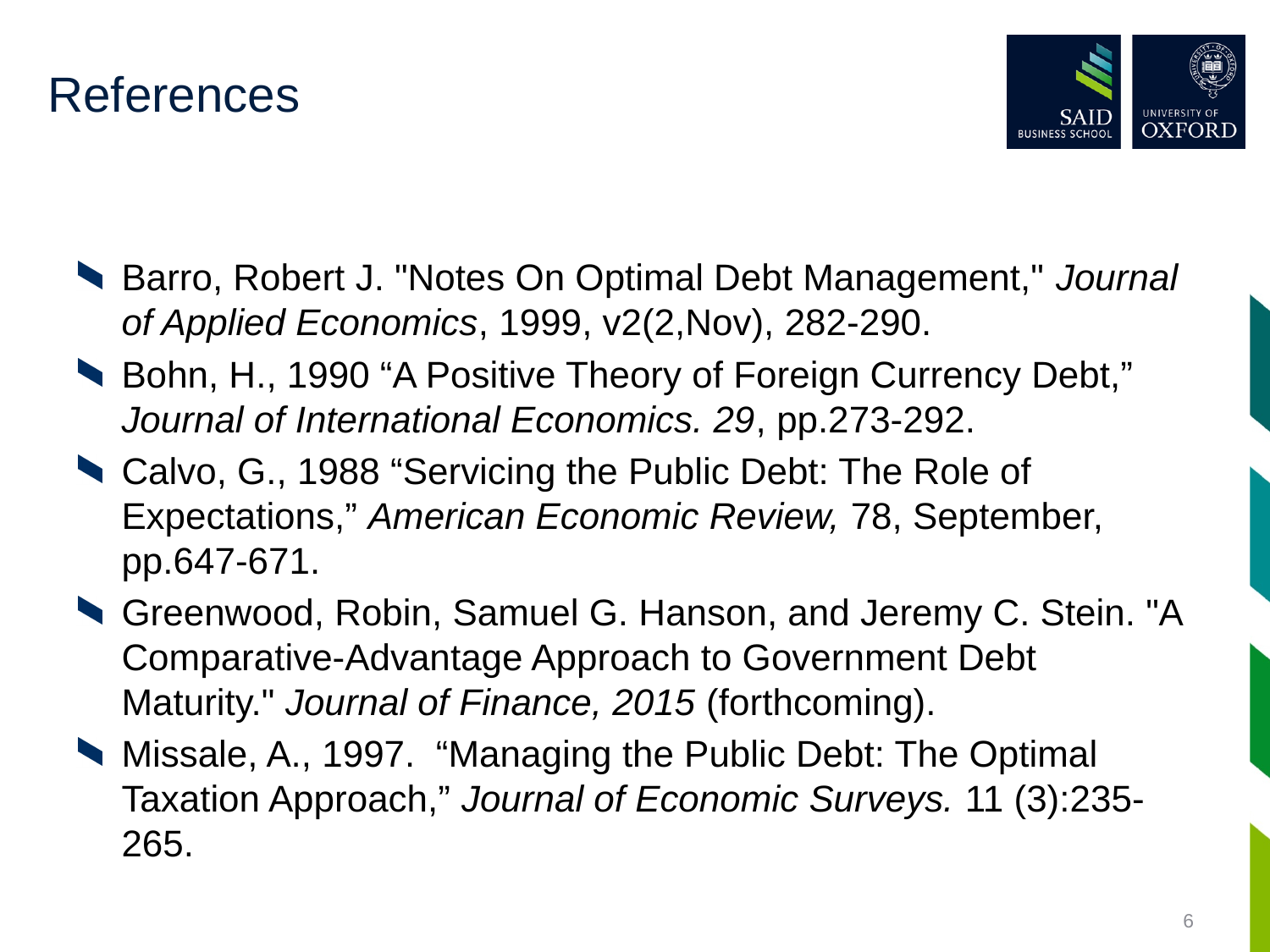

# References
Barro, Robert J. "Notes On Optimal Debt Management," Journal of Applied Economics, 1999, v2(2,Nov), 282-290.
Bohn, H., 1990 “A Positive Theory of Foreign Currency Debt,” Journal of International Economics. 29, pp.273-292.
Calvo, G., 1988 “Servicing the Public Debt: The Role of Expectations,” American Economic Review, 78, September, pp.647-671.
Greenwood, Robin, Samuel G. Hanson, and Jeremy C. Stein. "A Comparative-Advantage Approach to Government Debt Maturity." Journal of Finance, 2015 (forthcoming).
Missale, A., 1997.  “Managing the Public Debt: The Optimal Taxation Approach,” Journal of Economic Surveys. 11 (3):235-265.

6